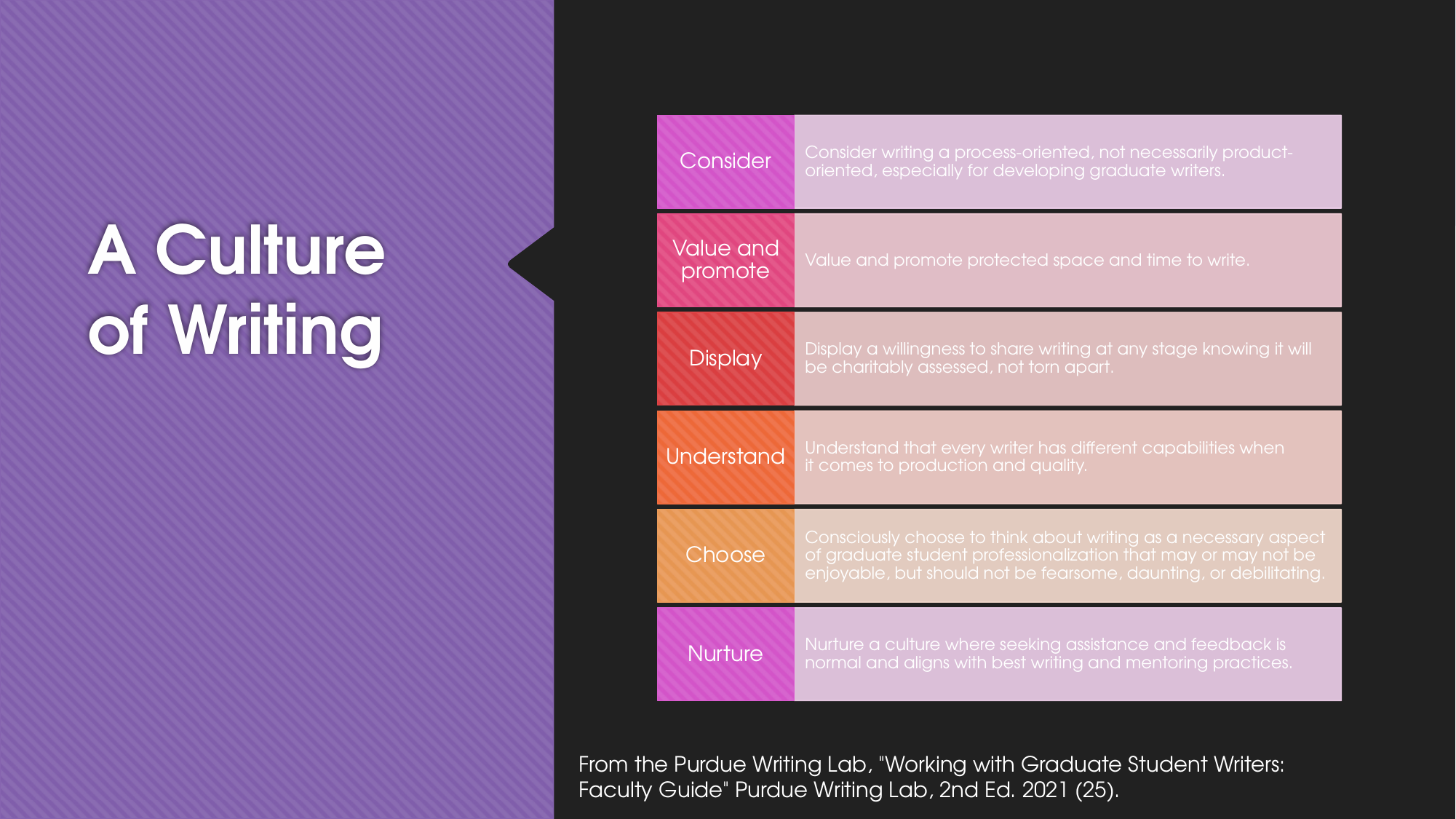

Consider writing a process-oriented, not necessarily product-oriented, especially for developing graduate writers.
Consider
Value and promote protected space and time to write.
Value and promote
Display a willingness to share writing at any stage knowing it will be charitably assessed, not torn apart.
Display
Understand that every writer has different capabilities when it comes to production and quality.
Understand
Consciously choose to think about writing as a necessary aspect of graduate student professionalization that may or may not be enjoyable, but should not be fearsome, daunting, or debilitating.
Choose
Nurture a culture where seeking assistance and feedback is normal and aligns with best writing and mentoring practices.
Nurture
# A Culture of Writing
From the Purdue Writing Lab, "Working with Graduate Student Writers: Faculty Guide" Purdue Writing Lab, 2nd Ed. 2021 (25).